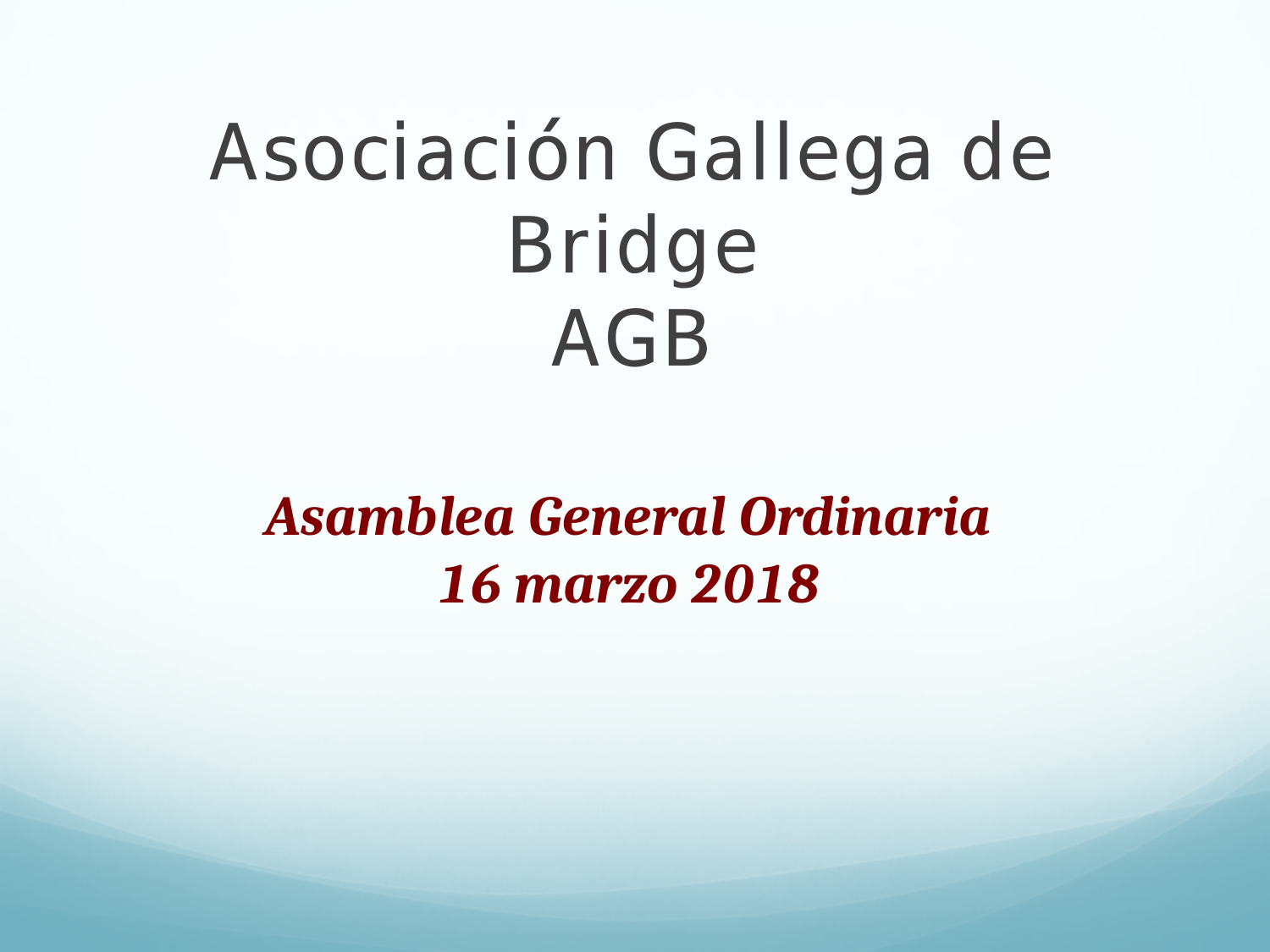

# Asociación Gallega de Bridge AGB Asamblea General Ordinaria 16 marzo 2018